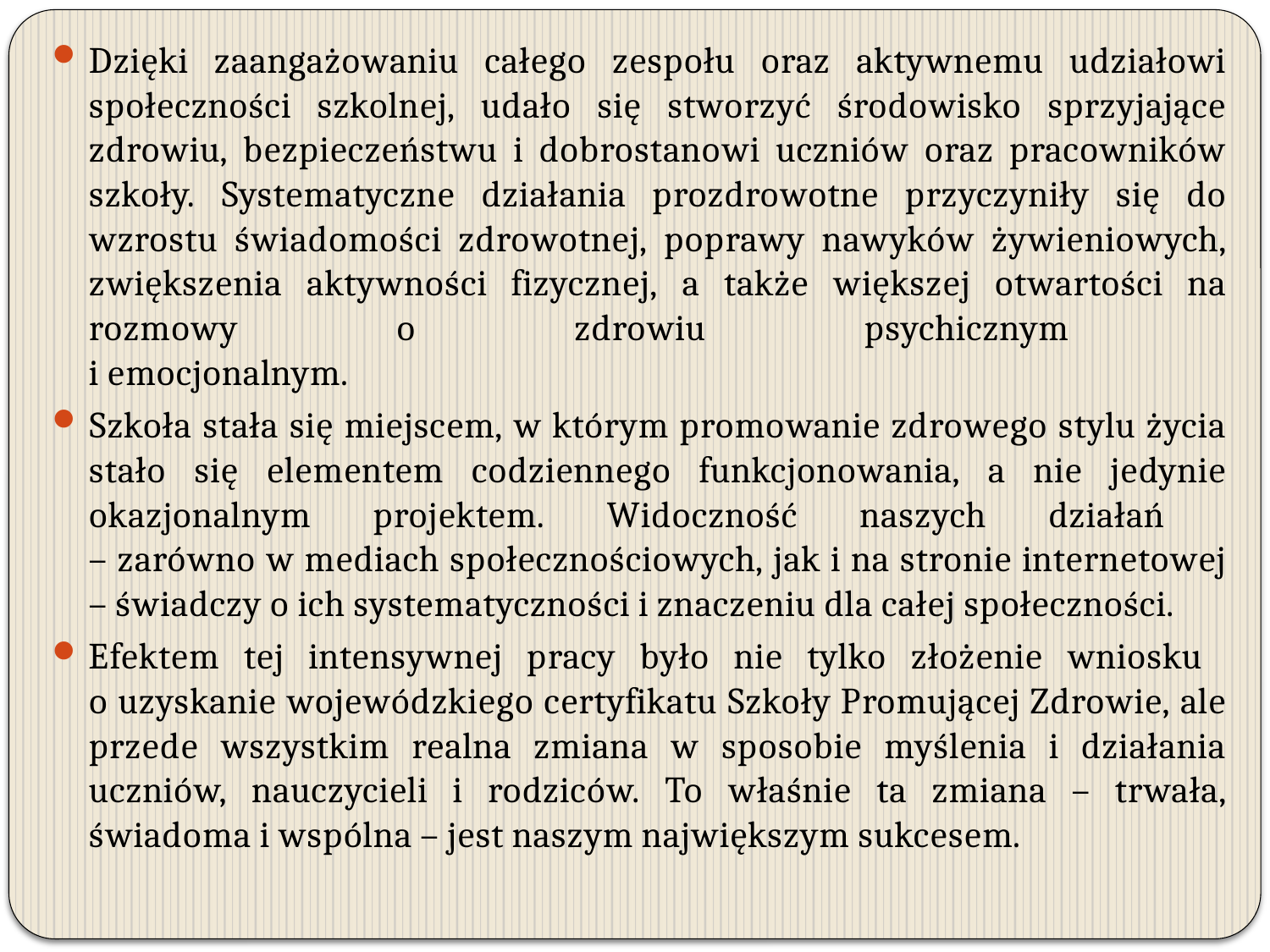

Dzięki zaangażowaniu całego zespołu oraz aktywnemu udziałowi społeczności szkolnej, udało się stworzyć środowisko sprzyjające zdrowiu, bezpieczeństwu i dobrostanowi uczniów oraz pracowników szkoły. Systematyczne działania prozdrowotne przyczyniły się do wzrostu świadomości zdrowotnej, poprawy nawyków żywieniowych, zwiększenia aktywności fizycznej, a także większej otwartości na rozmowy o zdrowiu psychicznym
i emocjonalnym.
Szkoła stała się miejscem, w którym promowanie zdrowego stylu życia stało się elementem codziennego funkcjonowania, a nie jedynie okazjonalnym projektem. Widoczność naszych działań
– zarówno w mediach społecznościowych, jak i na stronie internetowej – świadczy o ich systematyczności i znaczeniu dla całej społeczności.
Efektem tej intensywnej pracy było nie tylko złożenie wniosku
o uzyskanie wojewódzkiego certyfikatu Szkoły Promującej Zdrowie, ale przede wszystkim realna zmiana w sposobie myślenia i działania uczniów, nauczycieli i rodziców. To właśnie ta zmiana – trwała, świadoma i wspólna – jest naszym największym sukcesem.